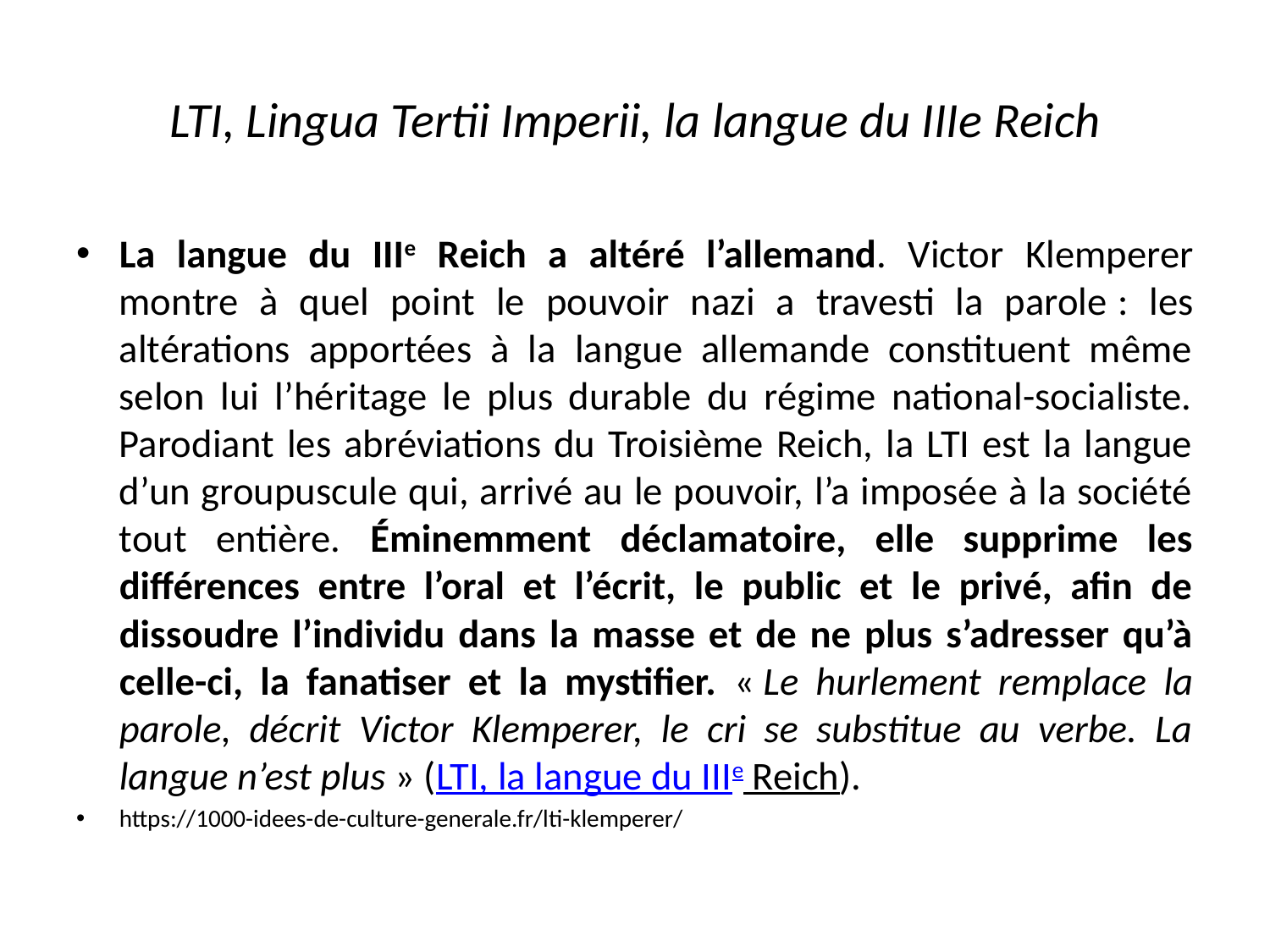

# LTI, Lingua Tertii Imperii, la langue du IIIe Reich
La langue du IIIe Reich a altéré l’allemand. Victor Klemperer montre à quel point le pouvoir nazi a travesti la parole : les altérations apportées à la langue allemande constituent même selon lui l’héritage le plus durable du régime national-socialiste. Parodiant les abréviations du Troisième Reich, la LTI est la langue d’un groupuscule qui, arrivé au le pouvoir, l’a imposée à la société tout entière. Éminemment déclamatoire, elle supprime les différences entre l’oral et l’écrit, le public et le privé, afin de dissoudre l’individu dans la masse et de ne plus s’adresser qu’à celle-ci, la fanatiser et la mystifier. « Le hurlement remplace la parole, décrit Victor Klemperer, le cri se substitue au verbe. La langue n’est plus » (LTI, la langue du IIIe Reich).
https://1000-idees-de-culture-generale.fr/lti-klemperer/